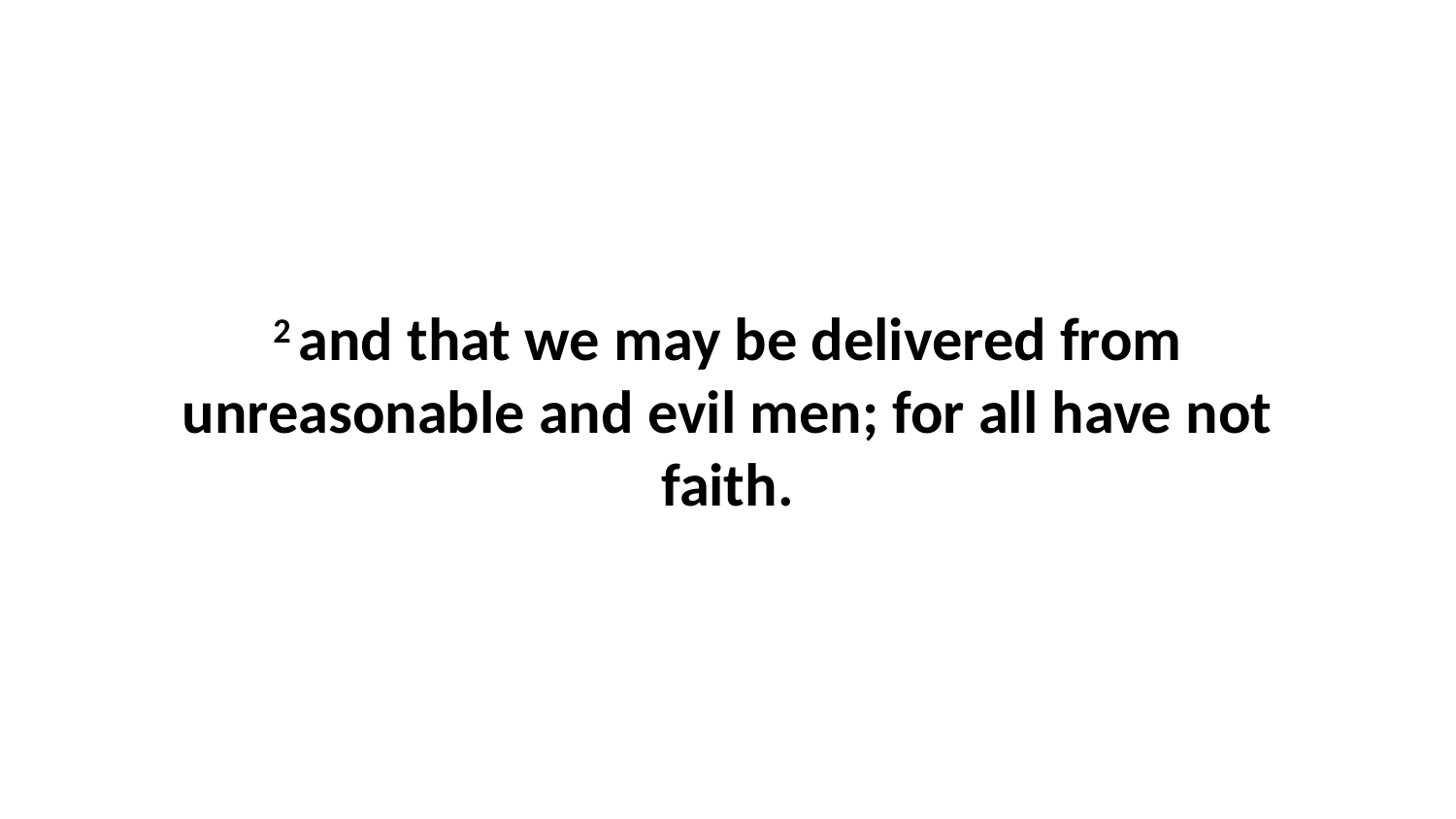

2 and that we may be delivered from unreasonable and evil men; for all have not faith.